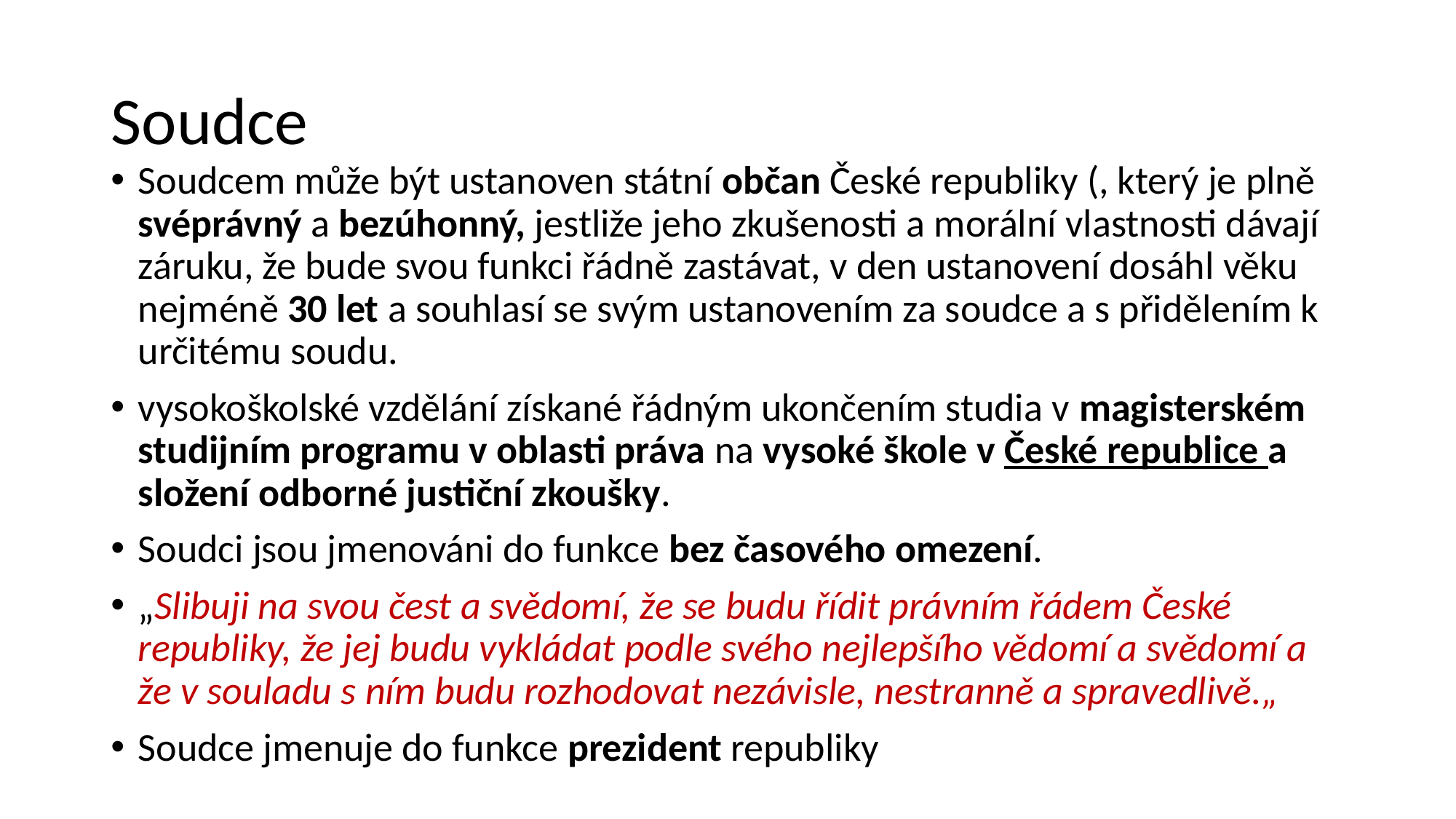

# Soudce
Soudcem může být ustanoven státní občan České republiky (, který je plně svéprávný a bezúhonný, jestliže jeho zkušenosti a morální vlastnosti dávají záruku, že bude svou funkci řádně zastávat, v den ustanovení dosáhl věku nejméně 30 let a souhlasí se svým ustanovením za soudce a s přidělením k určitému soudu.
vysokoškolské vzdělání získané řádným ukončením studia v magisterském studijním programu v oblasti práva na vysoké škole v České republice a složení odborné justiční zkoušky.
Soudci jsou jmenováni do funkce bez časového omezení.
„Slibuji na svou čest a svědomí, že se budu řídit právním řádem České republiky, že jej budu vykládat podle svého nejlepšího vědomí a svědomí a že v souladu s ním budu rozhodovat nezávisle, nestranně a spravedlivě.„
Soudce jmenuje do funkce prezident republiky